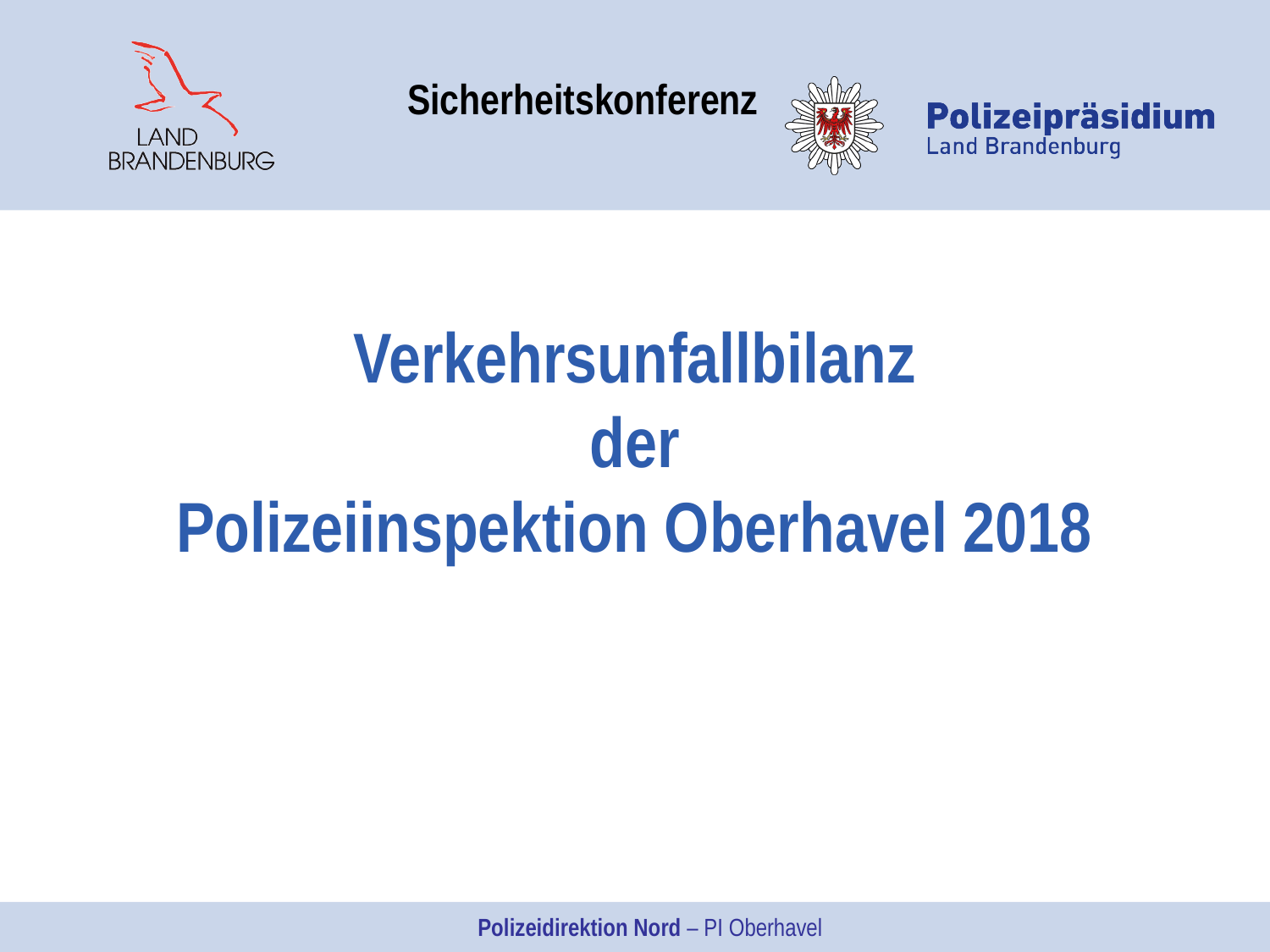

Sicherheitskonferenz

# Verkehrsunfallbilanz der Polizeiinspektion Oberhavel 2018
Polizeidirektion Nord – PI Oberhavel